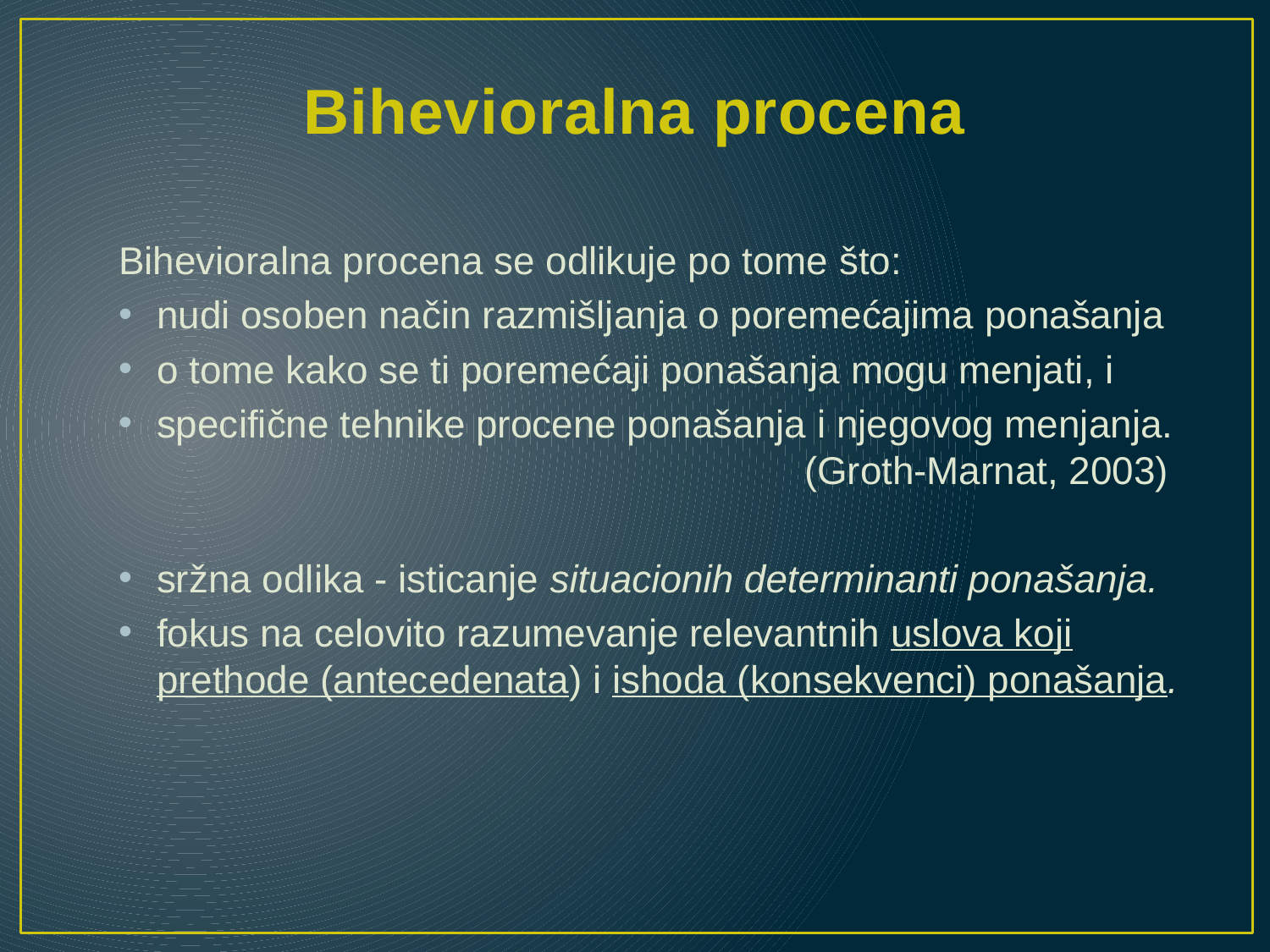

# Bihevioralna procena

Bihevioralna procena se odlikuje po tome što:
nudi osoben način razmišljanja o poremećajima ponašanja
o tome kako se ti poremećaji ponašanja mogu menjati, i
specifične tehnike procene ponašanja i njegovog menjanja.
                                                            (Groth-Marnat, 2003)

sržna odlika - isticanje situacionih determinanti ponašanja.
fokus na celovito razumevanje relevantnih uslova koji prethode (antecedenata) i ishoda (konsekvenci) ponašanja.